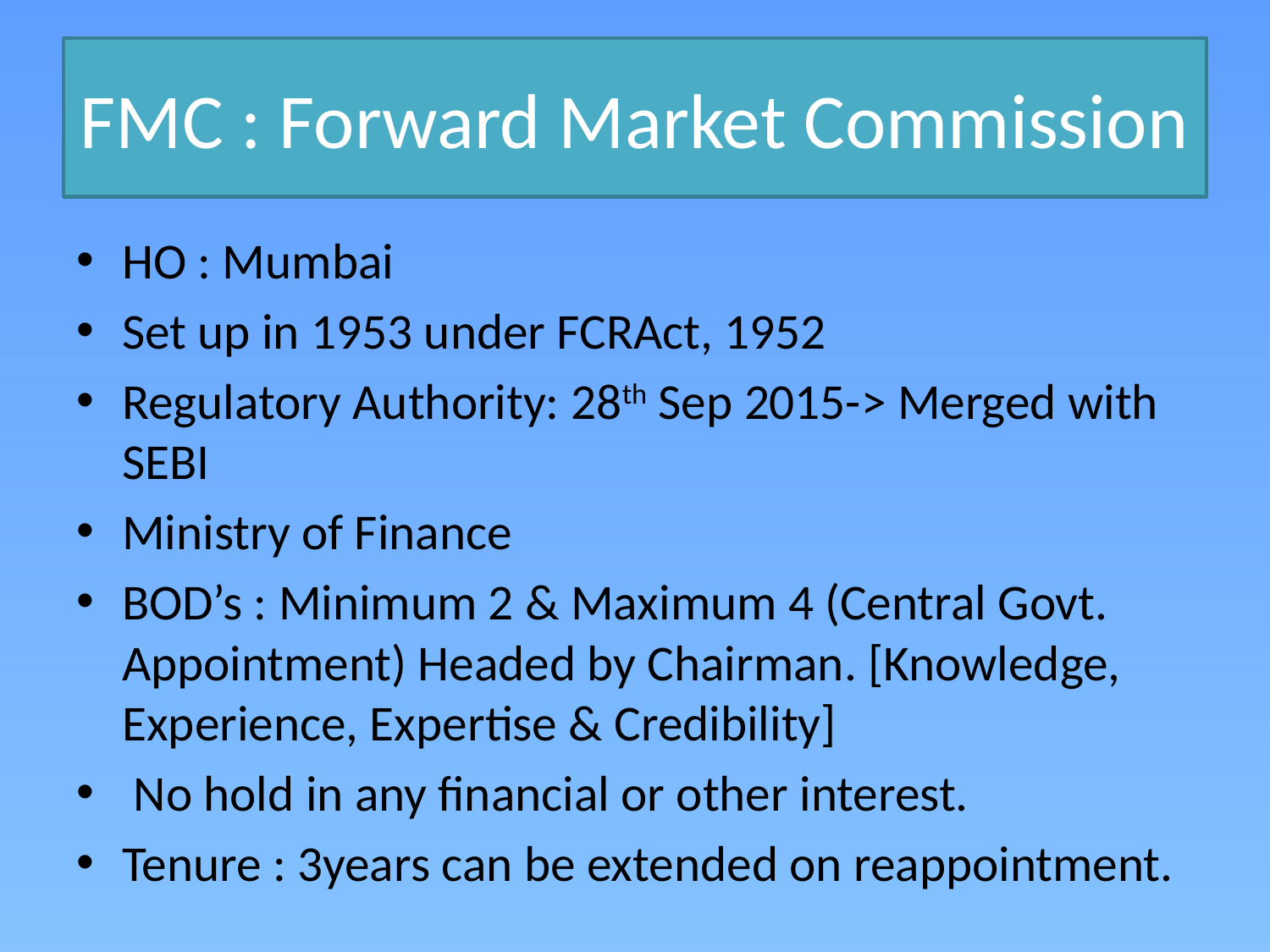

# FMC : Forward Market Commission
HO : Mumbai
Set up in 1953 under FCRAct, 1952
Regulatory Authority: 28th Sep 2015-> Merged with SEBI
Ministry of Finance
BOD’s : Minimum 2 & Maximum 4 (Central Govt. Appointment) Headed by Chairman. [Knowledge, Experience, Expertise & Credibility]
 No hold in any financial or other interest.
Tenure : 3years can be extended on reappointment.